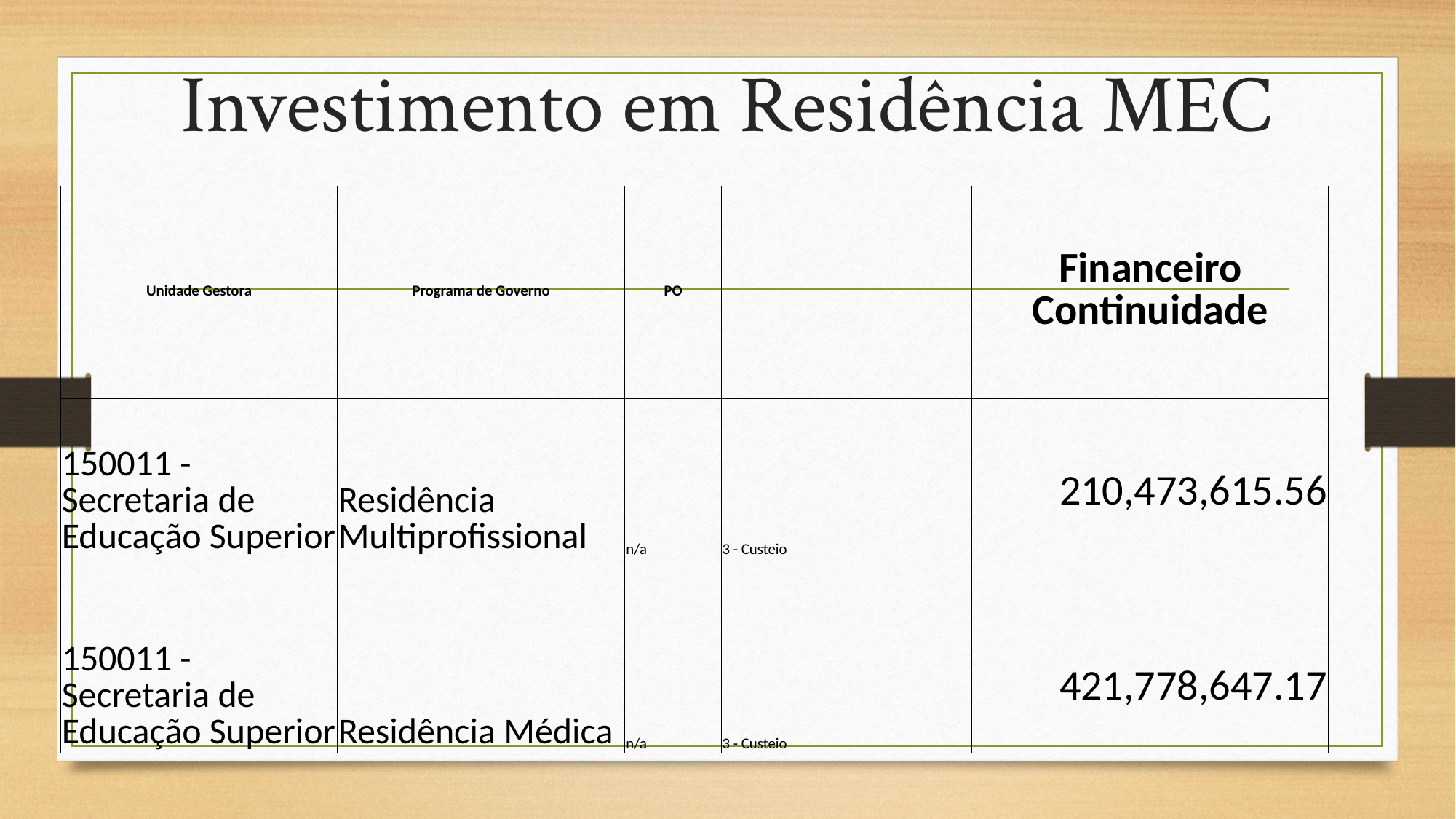

# Investimento em Residência MEC
| Unidade Gestora | Programa de Governo | PO |  | Financeiro Continuidade |
| --- | --- | --- | --- | --- |
|  |  |  |  |  |
| 150011 - Secretaria de Educação Superior | Residência Multiprofissional | n/a | 3 - Custeio | 210,473,615.56 |
| 150011 - Secretaria de Educação Superior | Residência Médica | n/a | 3 - Custeio | 421,778,647.17 |